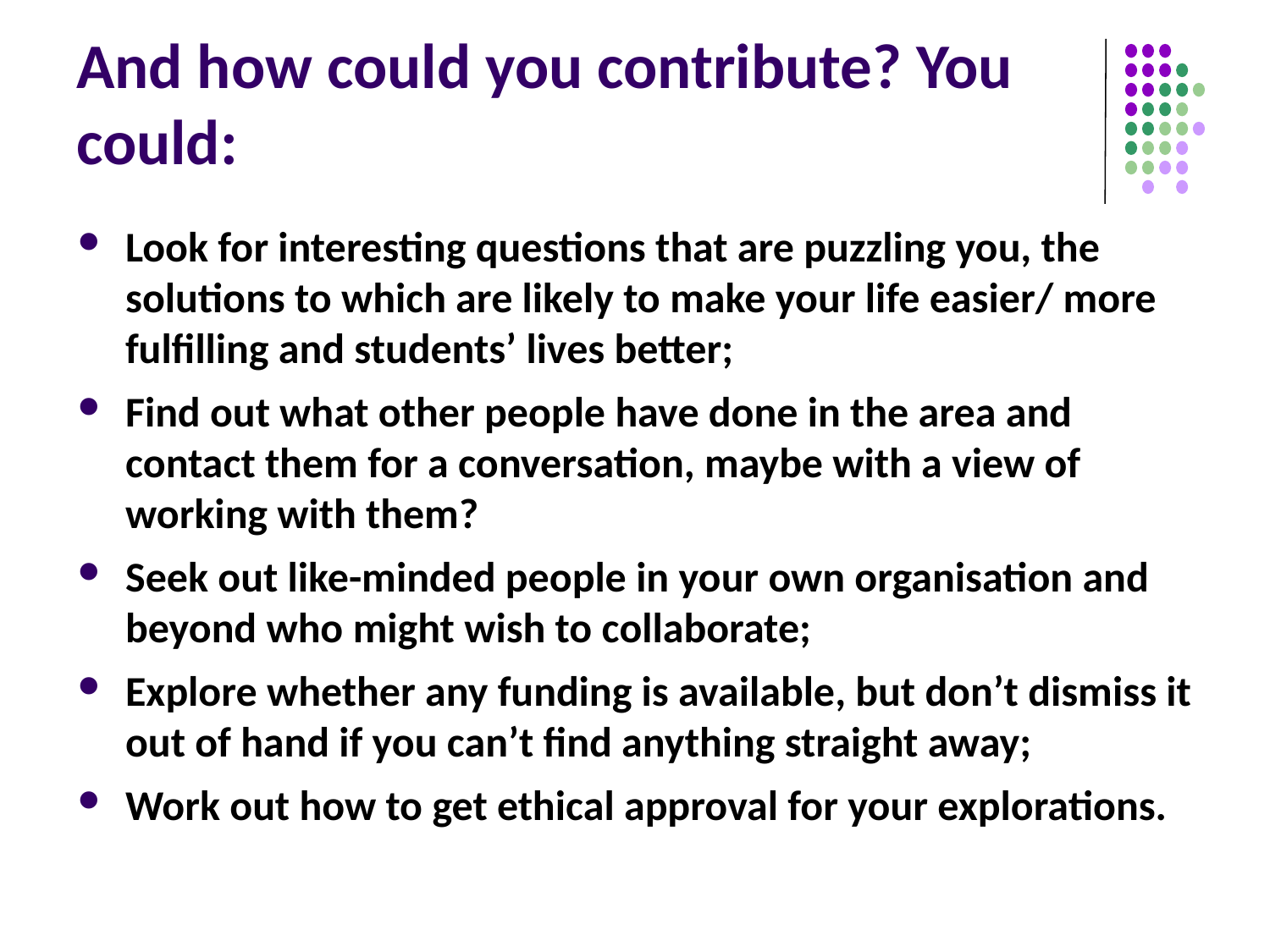

# And how could you contribute? You could:
Look for interesting questions that are puzzling you, the solutions to which are likely to make your life easier/ more fulfilling and students’ lives better;
Find out what other people have done in the area and contact them for a conversation, maybe with a view of working with them?
Seek out like-minded people in your own organisation and beyond who might wish to collaborate;
Explore whether any funding is available, but don’t dismiss it out of hand if you can’t find anything straight away;
Work out how to get ethical approval for your explorations.